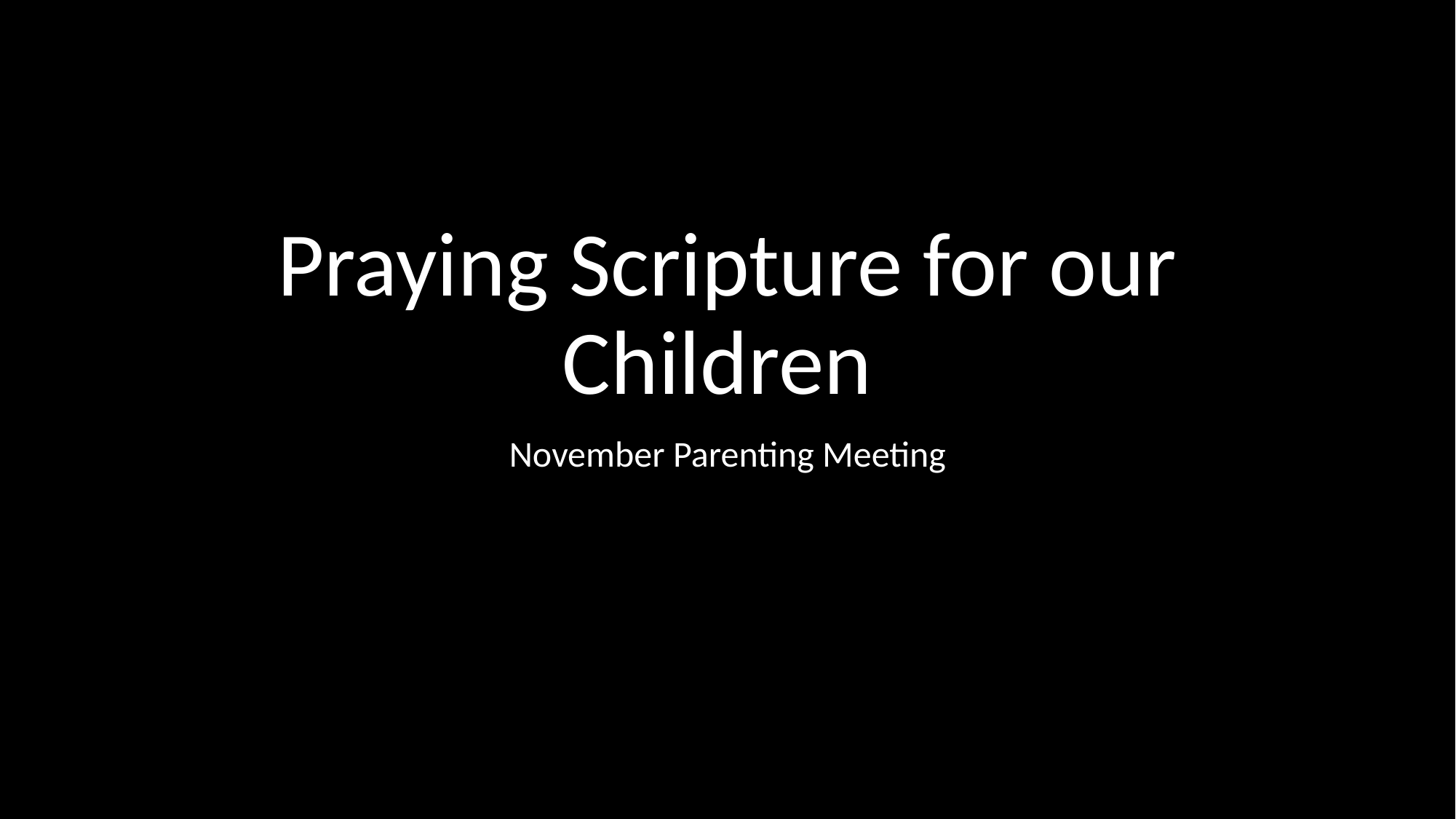

# Praying Scripture for our Children
November Parenting Meeting